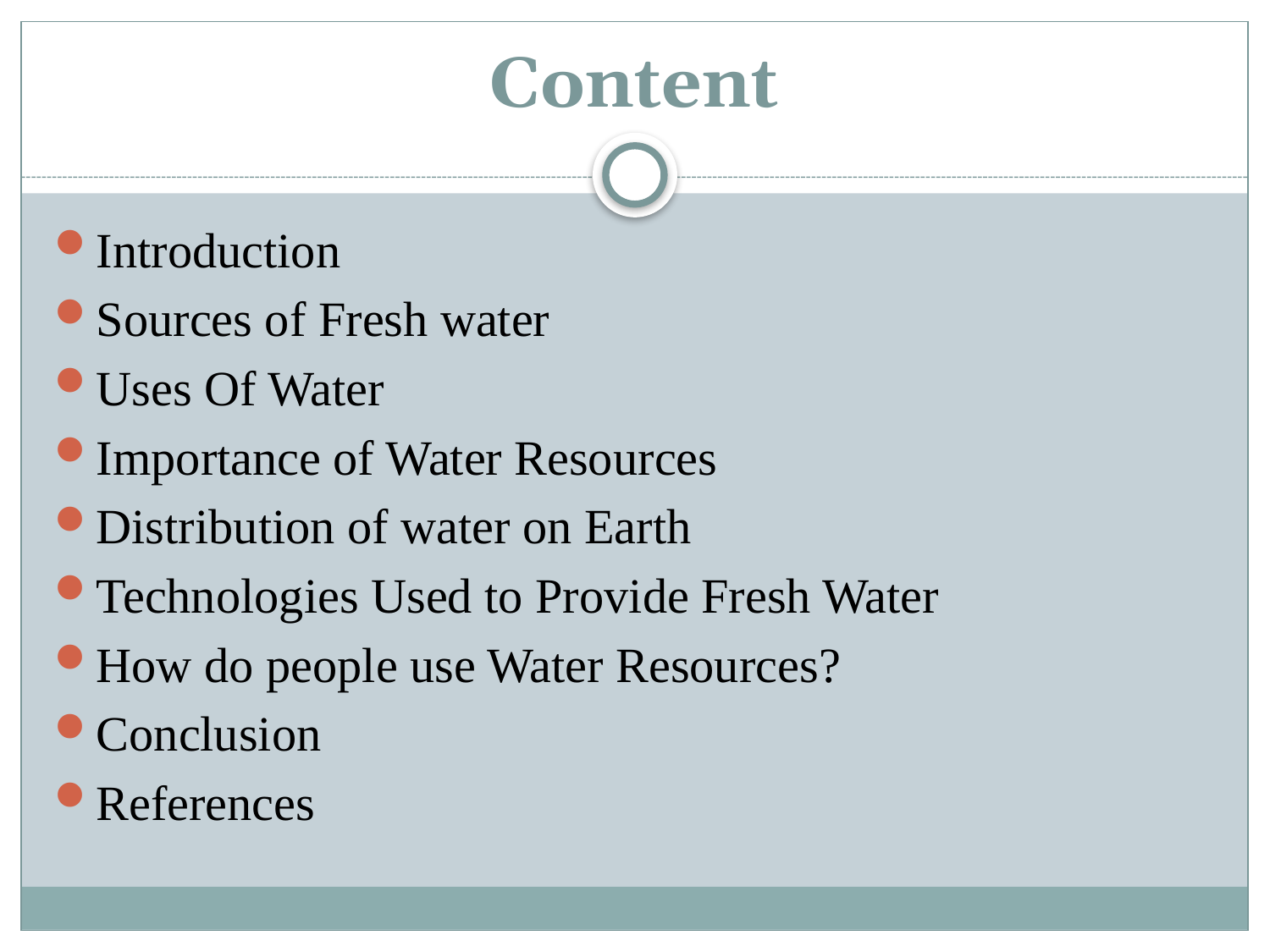

# Content
Introduction
Sources of Fresh water
Uses Of Water
Importance of Water Resources
Distribution of water on Earth
Technologies Used to Provide Fresh Water
How do people use Water Resources?
Conclusion
References